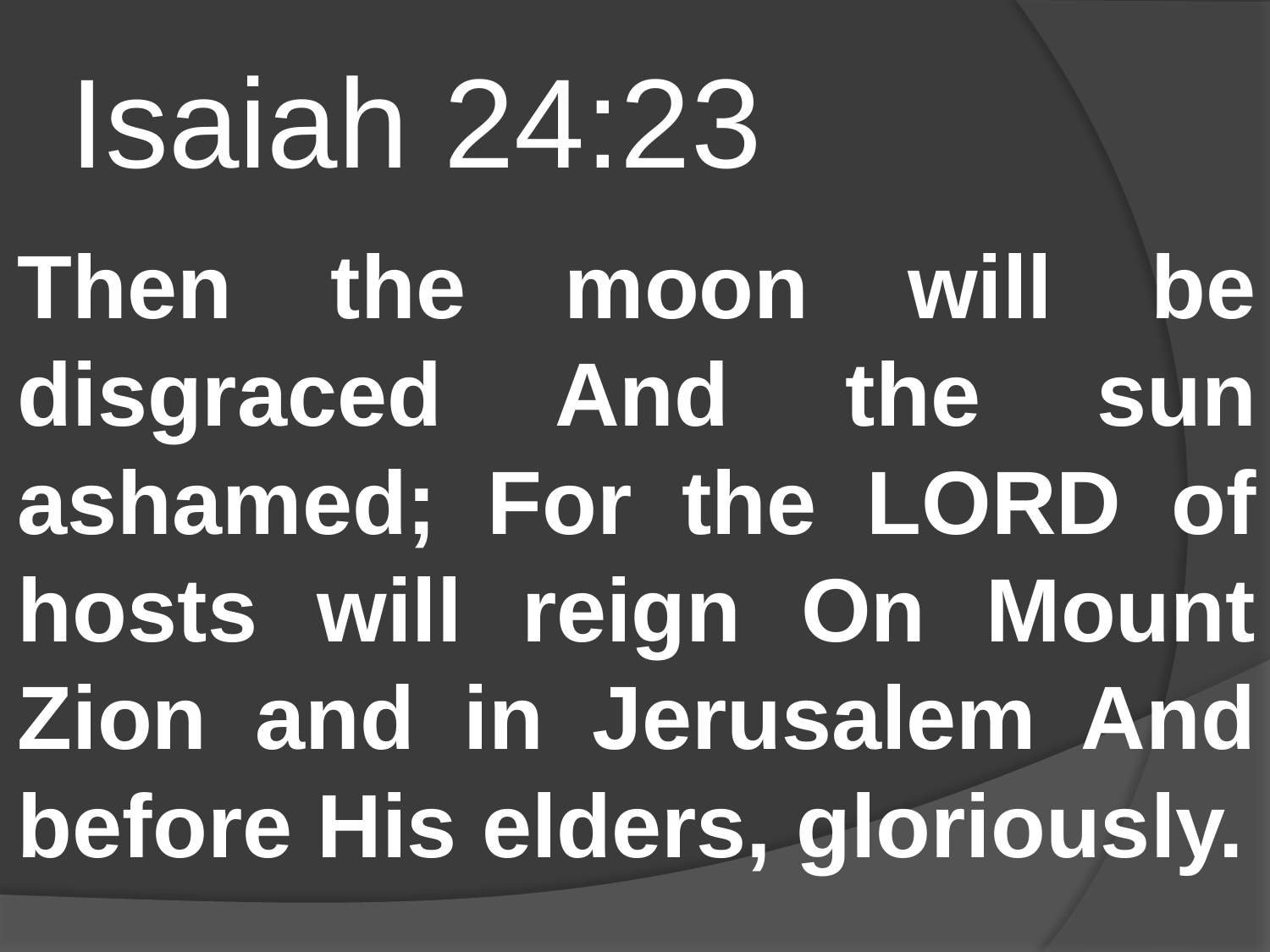

# Isaiah 24:23
Then the moon will be disgraced And the sun ashamed; For the LORD of hosts will reign On Mount Zion and in Jerusalem And before His elders, gloriously.